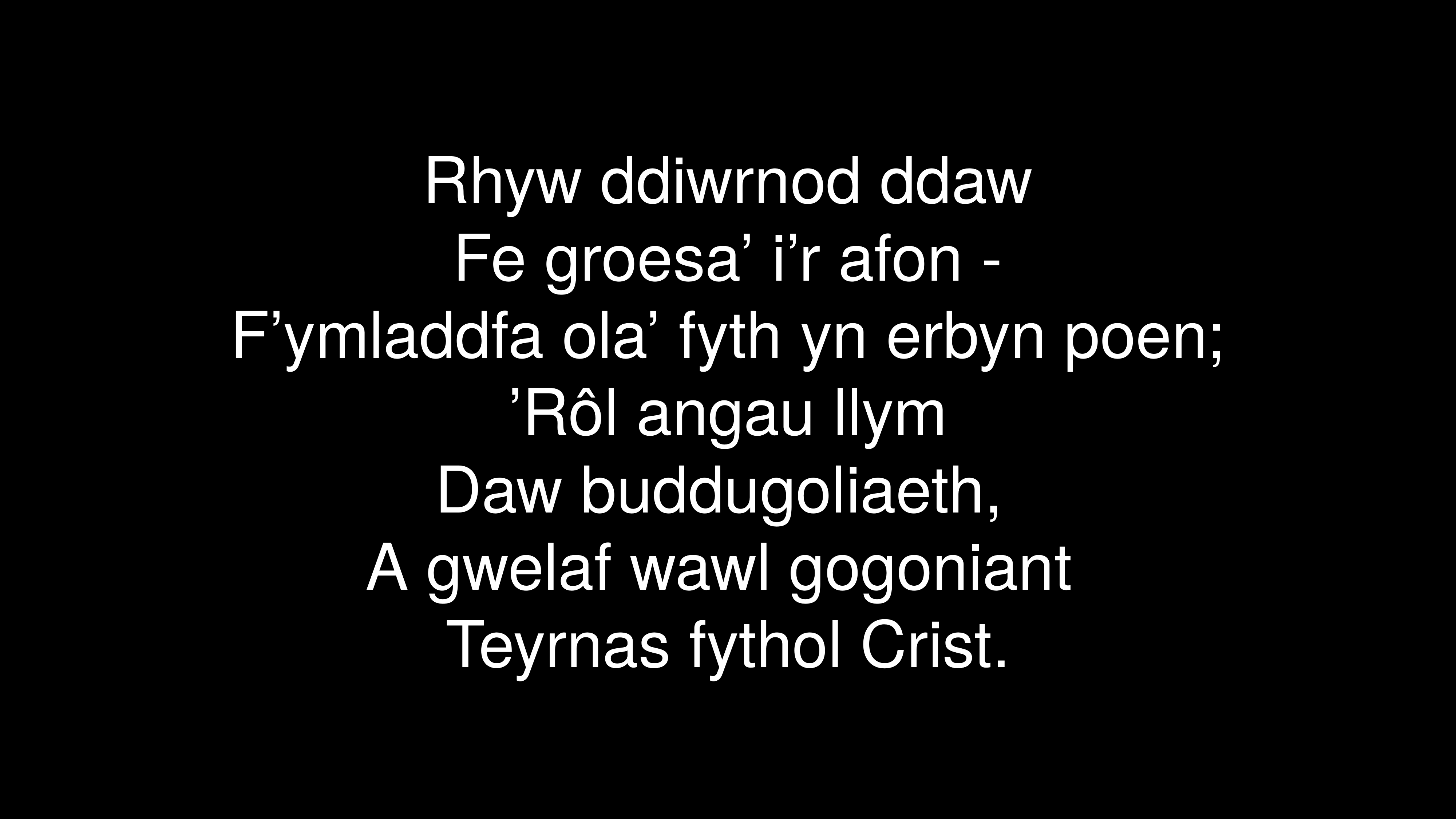

Rhyw ddiwrnod ddaw
Fe groesa’ i’r afon -
F’ymladdfa ola’ fyth yn erbyn poen;
’Rôl angau llym
Daw buddugoliaeth,
A gwelaf wawl gogoniant
Teyrnas fythol Crist.